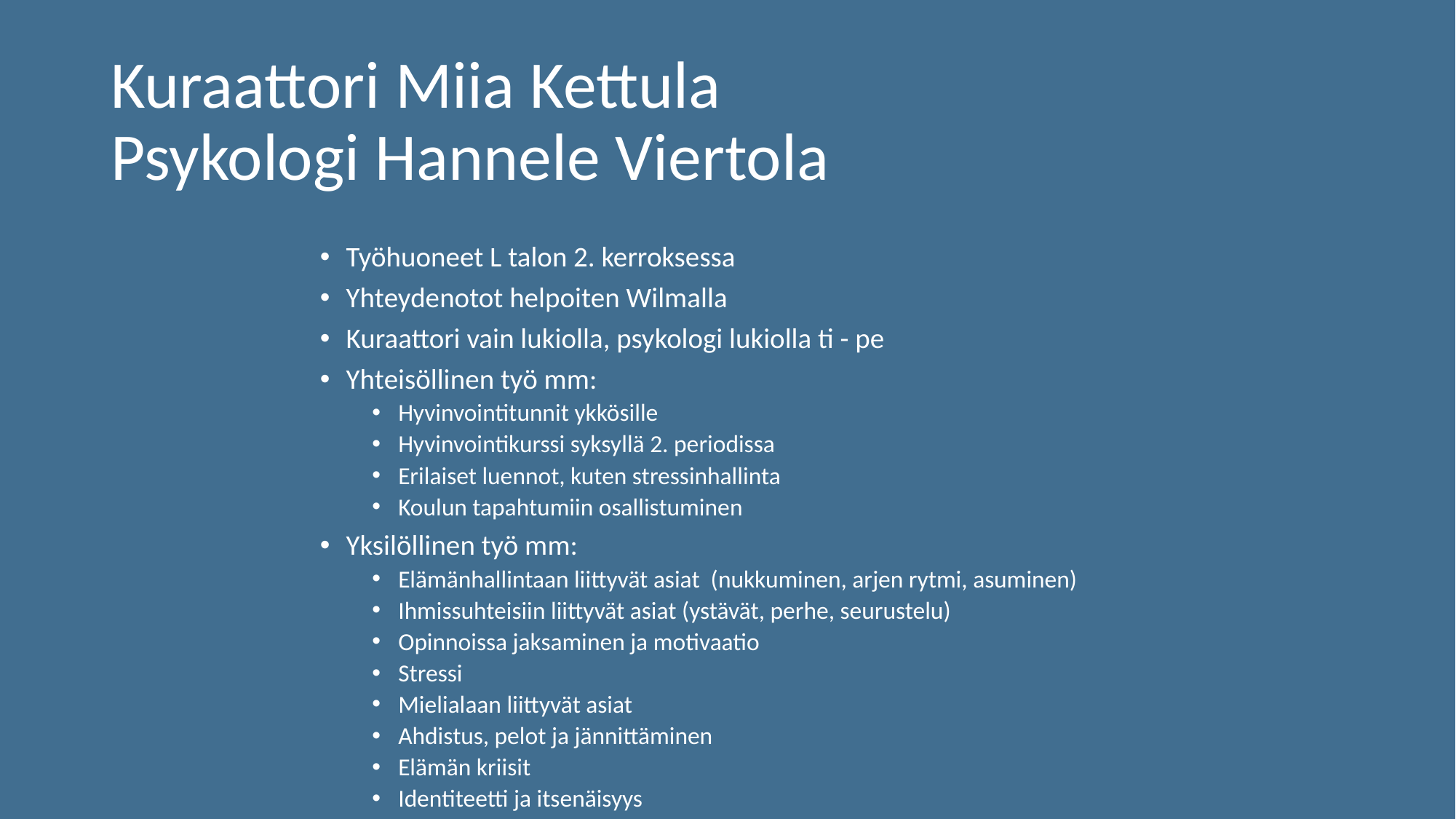

# Kuraattori Miia Kettula Psykologi Hannele Viertola
Työhuoneet L talon 2. kerroksessa
Yhteydenotot helpoiten Wilmalla
Kuraattori vain lukiolla, psykologi lukiolla ti - pe
Yhteisöllinen työ mm:
Hyvinvointitunnit ykkösille
Hyvinvointikurssi syksyllä 2. periodissa
Erilaiset luennot, kuten stressinhallinta
Koulun tapahtumiin osallistuminen
Yksilöllinen työ mm:
Elämänhallintaan liittyvät asiat  (nukkuminen, arjen rytmi, asuminen)
Ihmissuhteisiin liittyvät asiat (ystävät, perhe, seurustelu)
Opinnoissa jaksaminen ja motivaatio
Stressi
Mielialaan liittyvät asiat
Ahdistus, pelot ja jännittäminen
Elämän kriisit
Identiteetti ja itsenäisyys